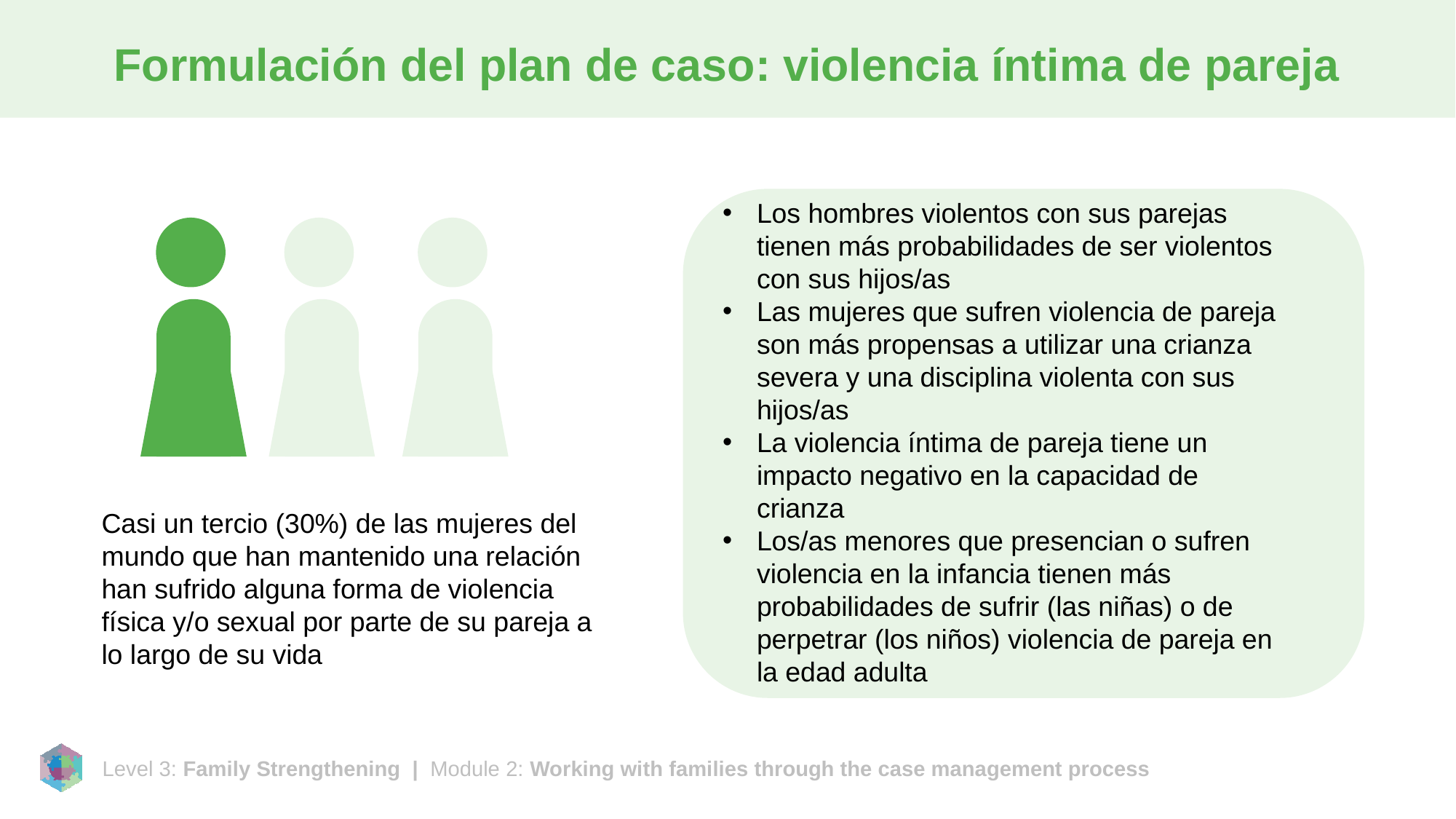

# Formulación del plan de caso: violencia íntima de pareja

Los hombres violentos con sus parejas tienen más probabilidades de ser violentos con sus hijos/as
Las mujeres que sufren violencia de pareja son más propensas a utilizar una crianza severa y una disciplina violenta con sus hijos/as
La violencia íntima de pareja tiene un impacto negativo en la capacidad de crianza
Los/as menores que presencian o sufren violencia en la infancia tienen más probabilidades de sufrir (las niñas) o de perpetrar (los niños) violencia de pareja en la edad adulta

Casi un tercio (30%) de las mujeres del mundo que han mantenido una relación han sufrido alguna forma de violencia física y/o sexual por parte de su pareja a lo largo de su vida